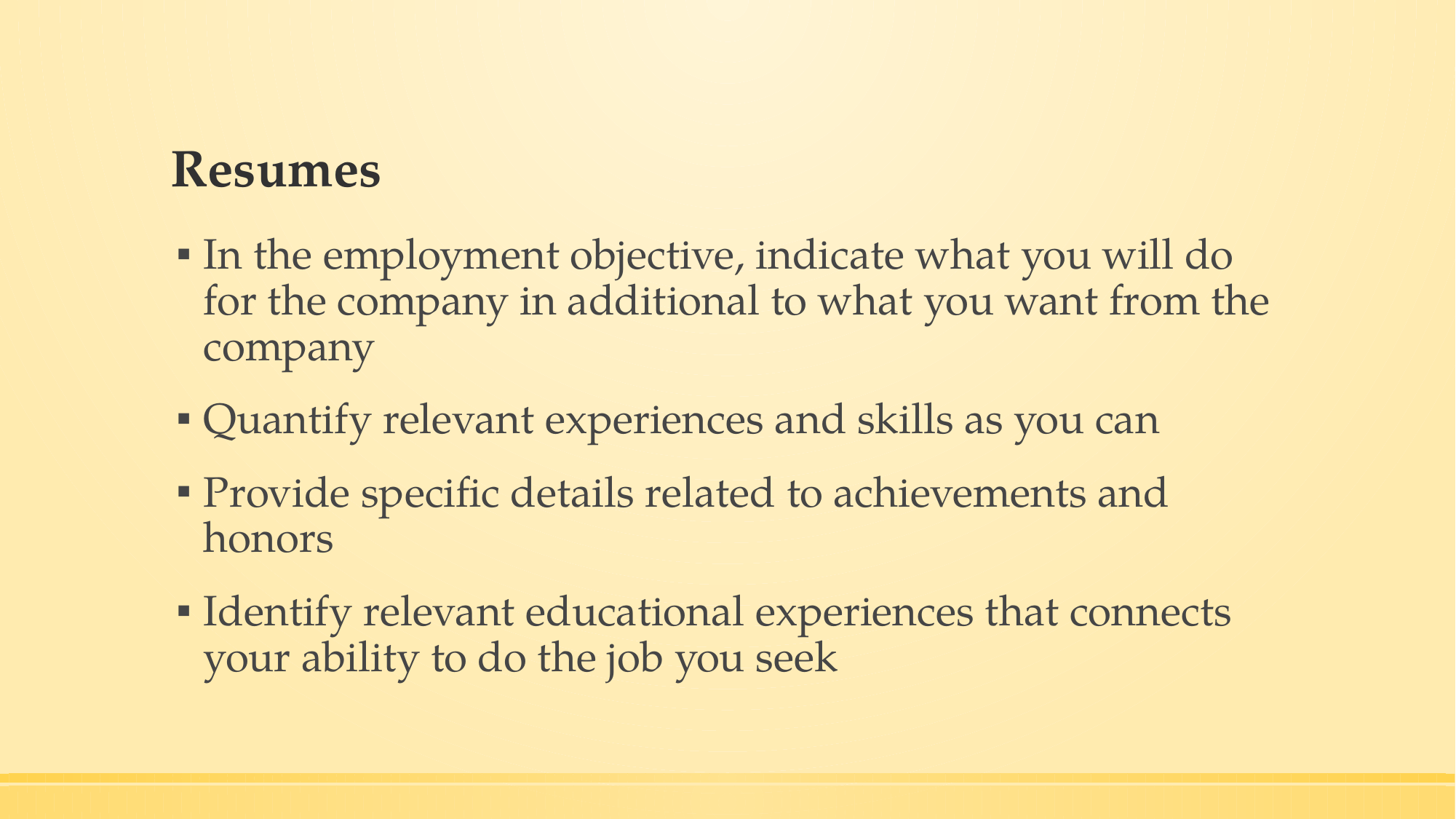

# Resumes
In the employment objective, indicate what you will do for the company in additional to what you want from the company
Quantify relevant experiences and skills as you can
Provide specific details related to achievements and honors
Identify relevant educational experiences that connects your ability to do the job you seek